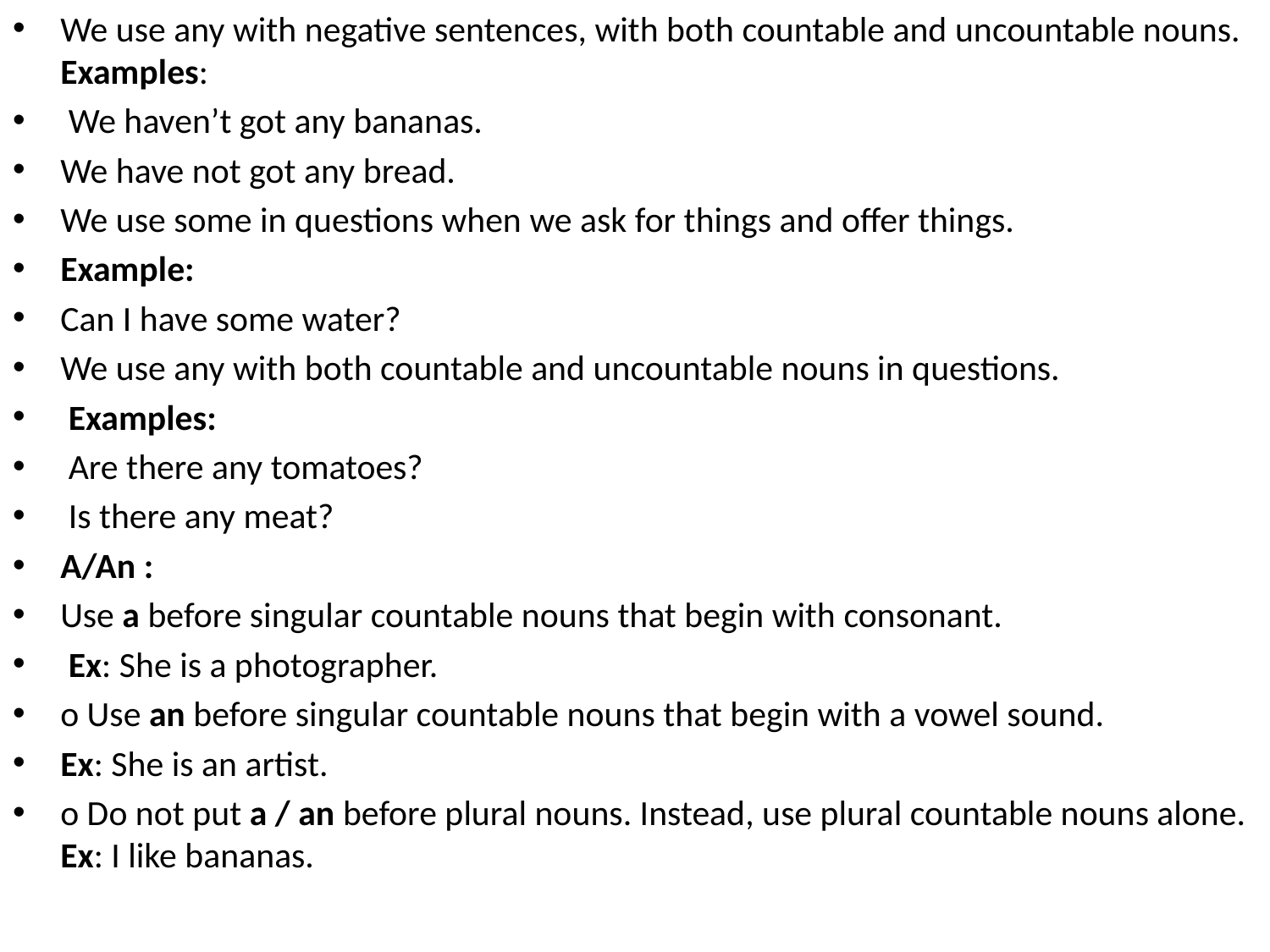

We use any with negative sentences, with both countable and uncountable nouns. Examples:
 We haven’t got any bananas.
We have not got any bread.
We use some in questions when we ask for things and offer things.
Example:
Can I have some water?
We use any with both countable and uncountable nouns in questions.
 Examples:
 Are there any tomatoes?
 Is there any meat?
A/An :
Use a before singular countable nouns that begin with consonant.
 Ex: She is a photographer.
o Use an before singular countable nouns that begin with a vowel sound.
Ex: She is an artist.
o Do not put a / an before plural nouns. Instead, use plural countable nouns alone. Ex: I like bananas.